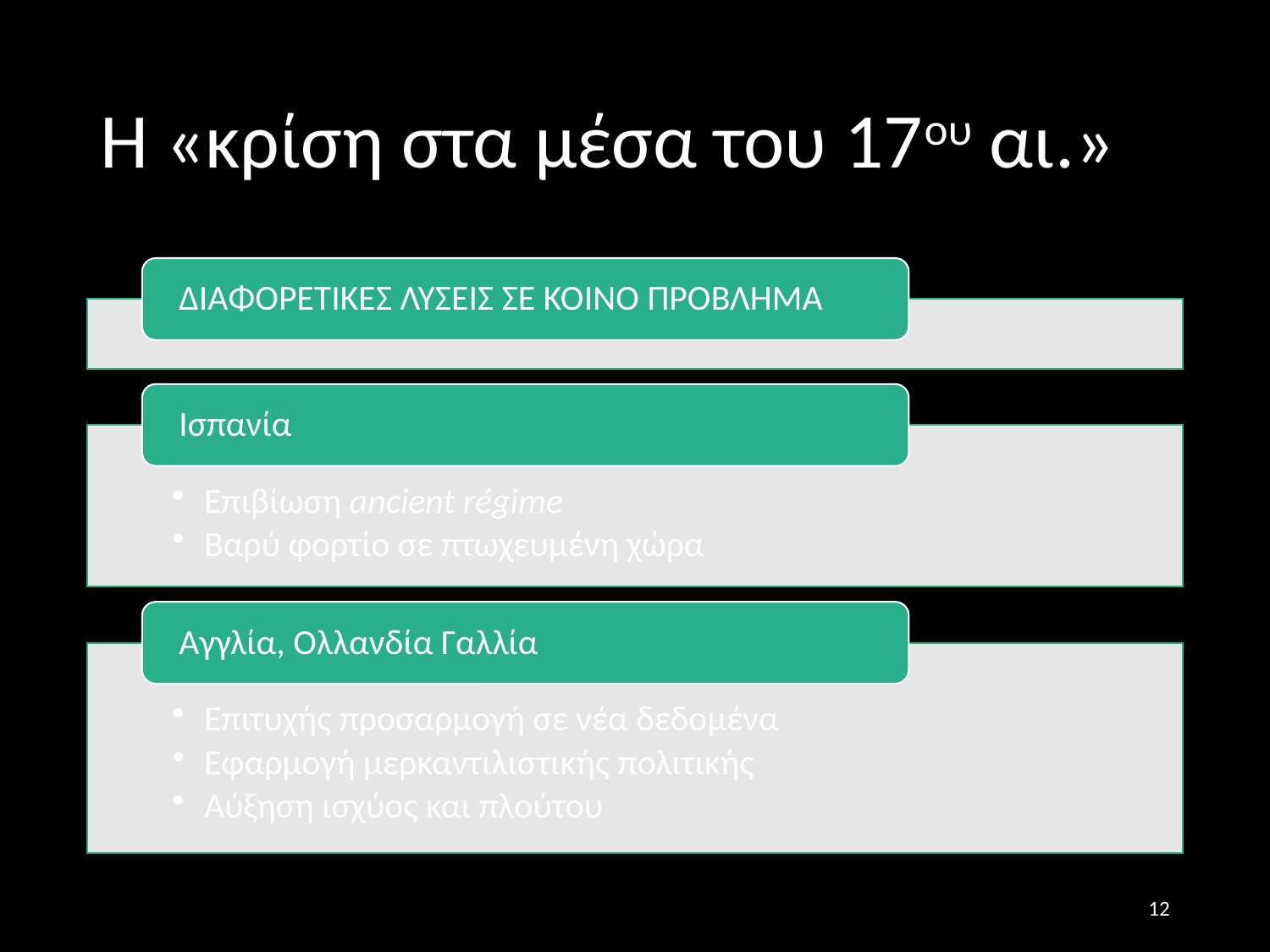

# Η «κρίση στα μέσα του 17ου αι.»
Διαφορετικες λυσεις σε κοινο προβλημα
Επιβίωση ancient régime
Βαρύ φορτίο σε πτωχευμένη χώρα
Ισπανία
Επιτυχής προσαρμογή σε νέα δεδομένα
Εφαρμογή μερκαντιλιστικής πολιτικής
Αύξηση ισχύος και πλούτου
Αγγλία, Ολλανδία Γαλλία
12